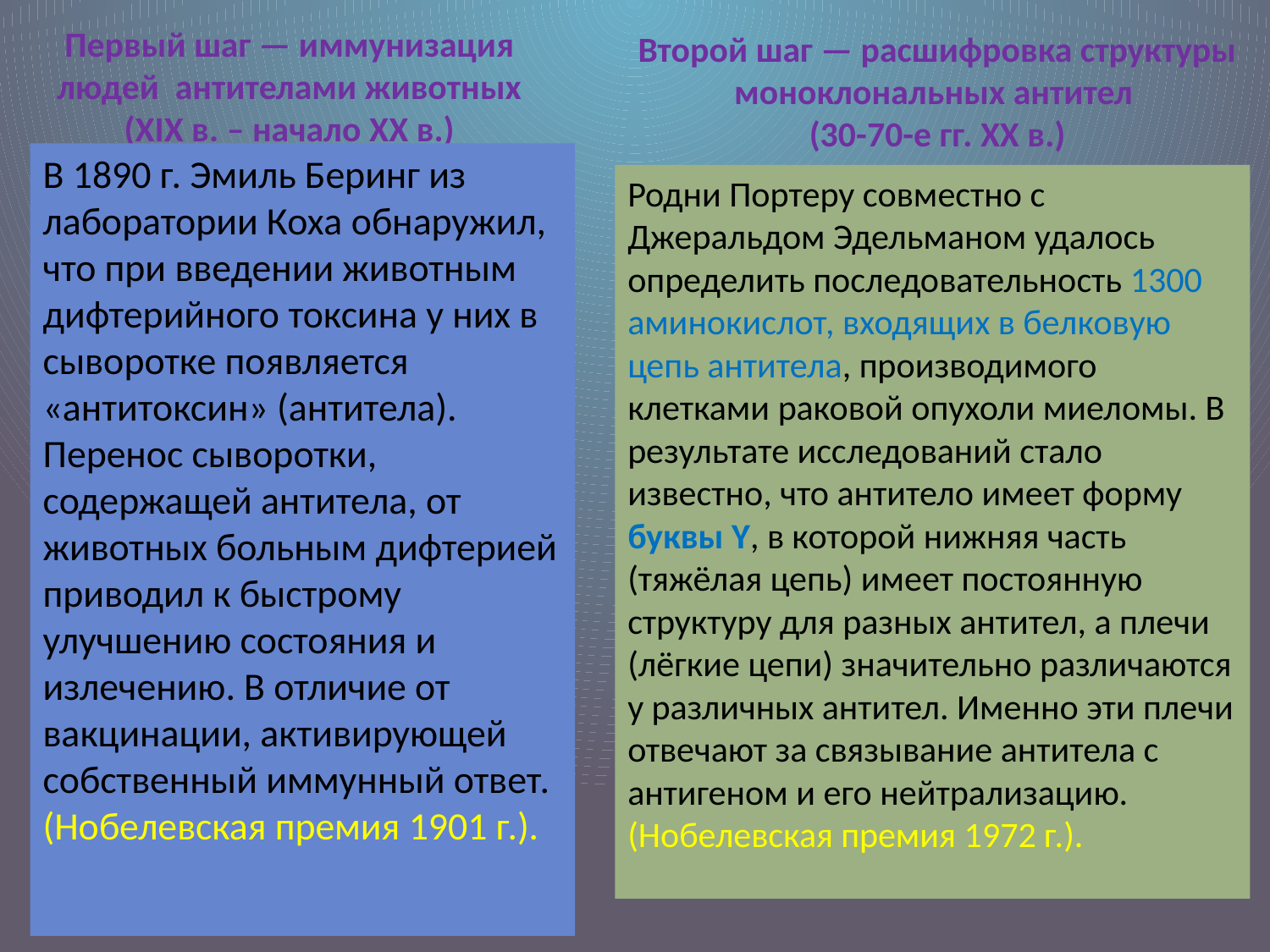

Второй шаг — расшифровка структуры моноклональных антител
(30-70-е гг. XX в.)
# Первый шаг — иммунизация людей  антителами животных (XIX в. – начало XX в.)
В 1890 г. Эмиль Беринг из лаборатории Коха обнаружил, что при введении животным дифтерийного токсина у них в сыворотке появляется «антитоксин» (антитела). Перенос сыворотки, содержащей антитела, от животных больным дифтерией приводил к быстрому улучшению состояния и излечению. В отличие от вакцинации, активирующей собственный иммунный ответ. (Нобелевская премия 1901 г.).

Родни Портеру совместно с Джеральдом Эдельманом удалось определить последовательность 1300 аминокислот, входящих в белковую цепь антитела, производимого клетками раковой опухоли миеломы. В результате исследований стало известно, что антитело имеет форму буквы Y, в которой нижняя часть (тяжёлая цепь) имеет постоянную структуру для разных антител, а плечи (лёгкие цепи) значительно различаются у различных антител. Именно эти плечи отвечают за связывание антитела с антигеном и его нейтрализацию. (Нобелевская премия 1972 г.).